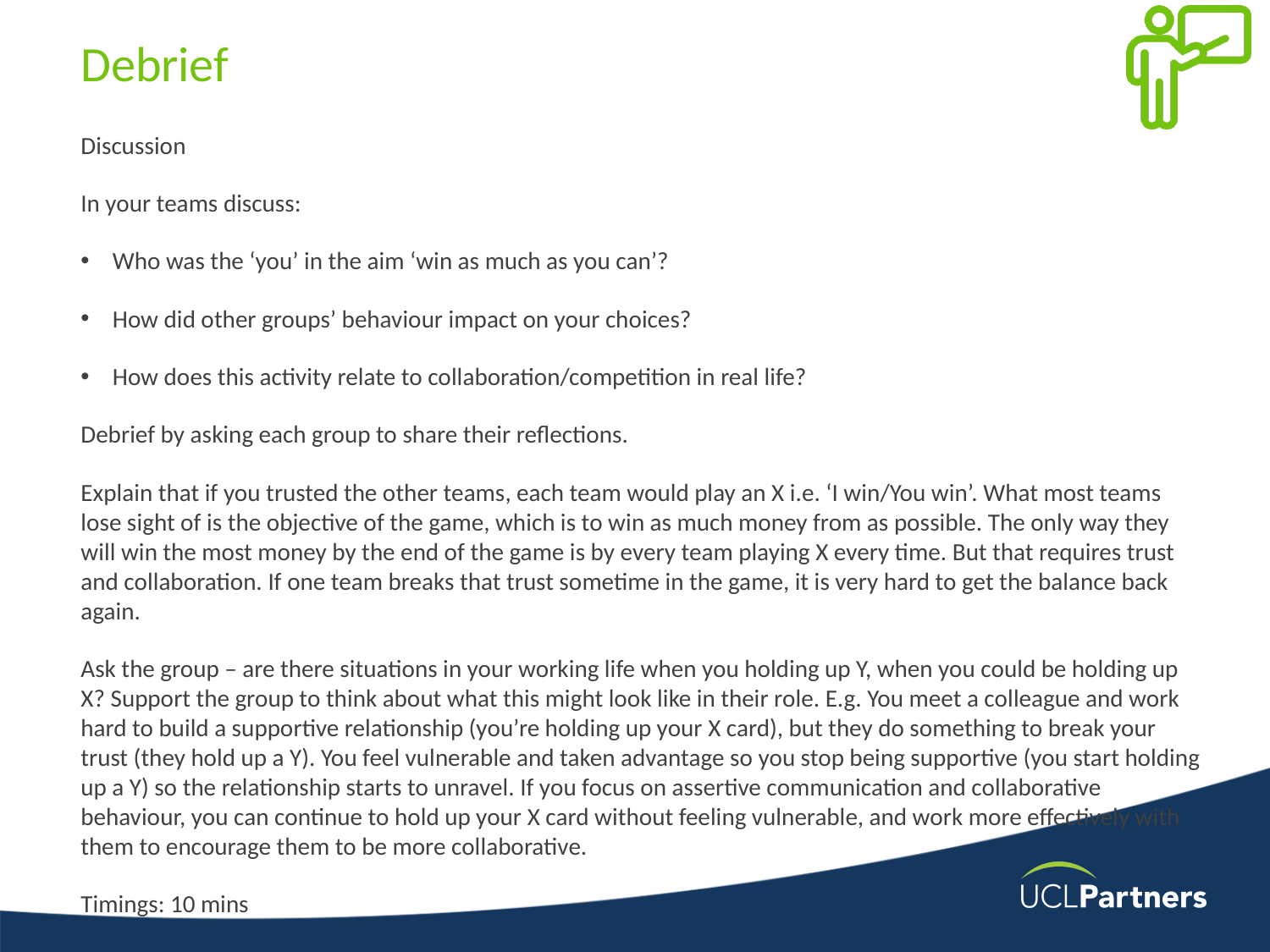

# Debrief
Discussion
In your teams discuss:
Who was the ‘you’ in the aim ‘win as much as you can’?
How did other groups’ behaviour impact on your choices?
How does this activity relate to collaboration/competition in real life?
Debrief by asking each group to share their reflections.
Explain that if you trusted the other teams, each team would play an X i.e. ‘I win/You win’. What most teams lose sight of is the objective of the game, which is to win as much money from as possible. The only way they will win the most money by the end of the game is by every team playing X every time. But that requires trust and collaboration. If one team breaks that trust sometime in the game, it is very hard to get the balance back again.
Ask the group – are there situations in your working life when you holding up Y, when you could be holding up X? Support the group to think about what this might look like in their role. E.g. You meet a colleague and work hard to build a supportive relationship (you’re holding up your X card), but they do something to break your trust (they hold up a Y). You feel vulnerable and taken advantage so you stop being supportive (you start holding up a Y) so the relationship starts to unravel. If you focus on assertive communication and collaborative behaviour, you can continue to hold up your X card without feeling vulnerable, and work more effectively with them to encourage them to be more collaborative.
Timings: 10 mins